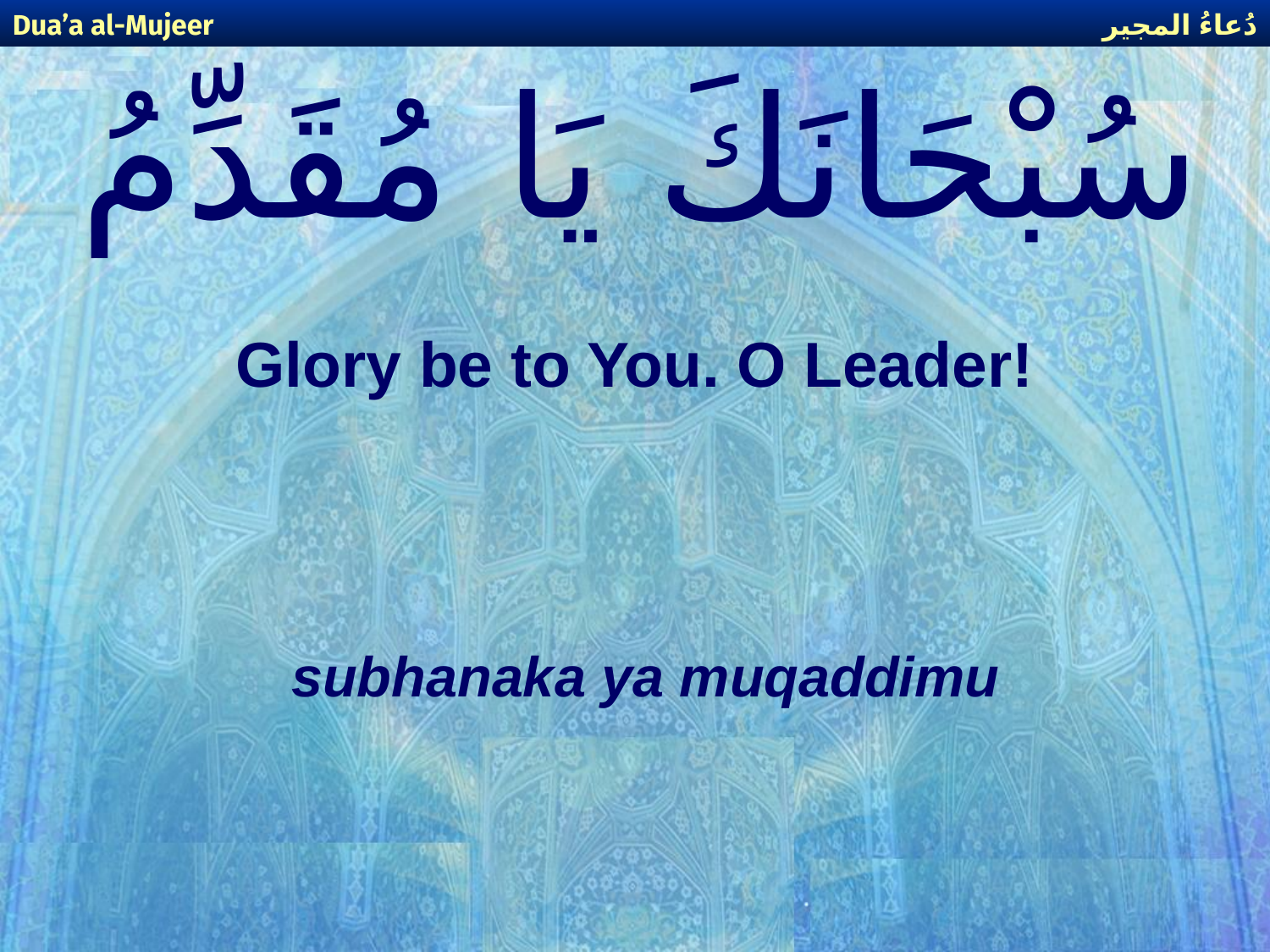

دُعاءُ المجير
Dua’a al-Mujeer
# سُبْحَانَكَ يَا مُقَدِّمُ
Glory be to You. O Leader!
subhanaka ya muqaddimu